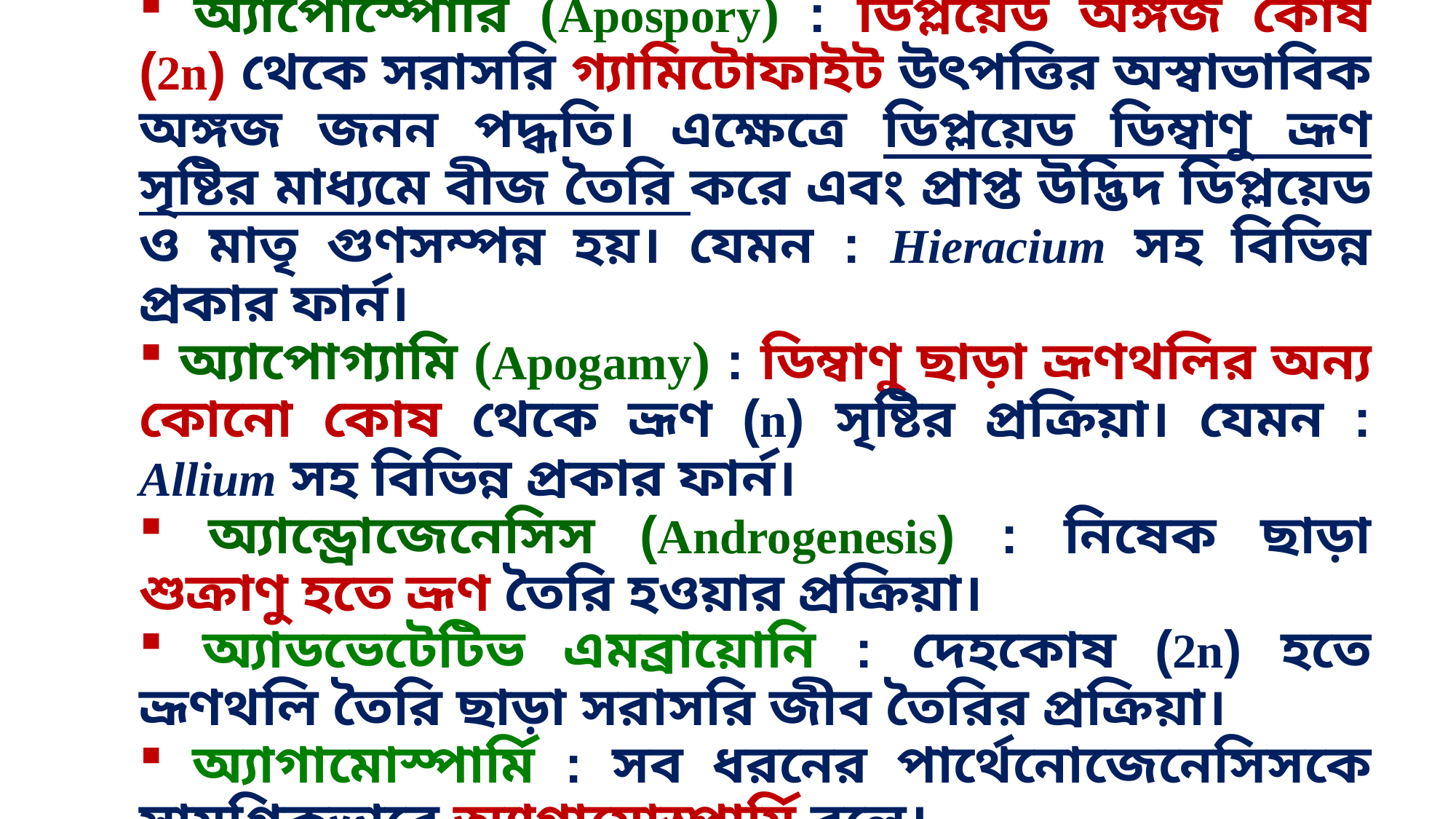

অ্যাপোস্পোরি (Apospory) : ডিপ্লয়েড অঙ্গজ কোষ (2n) থেকে সরাসরি গ্যামিটোফাইট উৎপত্তির অস্বাভাবিক অঙ্গজ জনন পদ্ধতি। এক্ষেত্রে ডিপ্লয়েড ডিম্বাণু ভ্রূণ সৃষ্টির মাধ্যমে বীজ তৈরি করে এবং প্রাপ্ত উদ্ভিদ ডিপ্লয়েড ও মাতৃ গুণসম্পন্ন হয়। যেমন : Hieracium সহ বিভিন্ন প্রকার ফার্ন।
 অ্যাপোগ্যামি (Apogamy) : ডিম্বাণু ছাড়া ভ্রূণথলির অন্য কোনো কোষ থেকে ভ্রূণ (n) সৃষ্টির প্রক্রিয়া। যেমন : Allium সহ বিভিন্ন প্রকার ফার্ন।
 অ্যান্ড্রোজেনেসিস (Androgenesis) : নিষেক ছাড়া শুক্রাণু হতে ভ্রূণ তৈরি হওয়ার প্রক্রিয়া।
 অ্যাডভেটেটিভ এমব্রায়োনি : দেহকোষ (2n) হতে ভ্রূণথলি তৈরি ছাড়া সরাসরি জীব তৈরির প্রক্রিয়া।
 অ্যাগামোস্পার্মি : সব ধরনের পার্থেনোজেনেসিসকে সামগ্রিকভাবে অ্যাগামোস্পার্মি বলে।